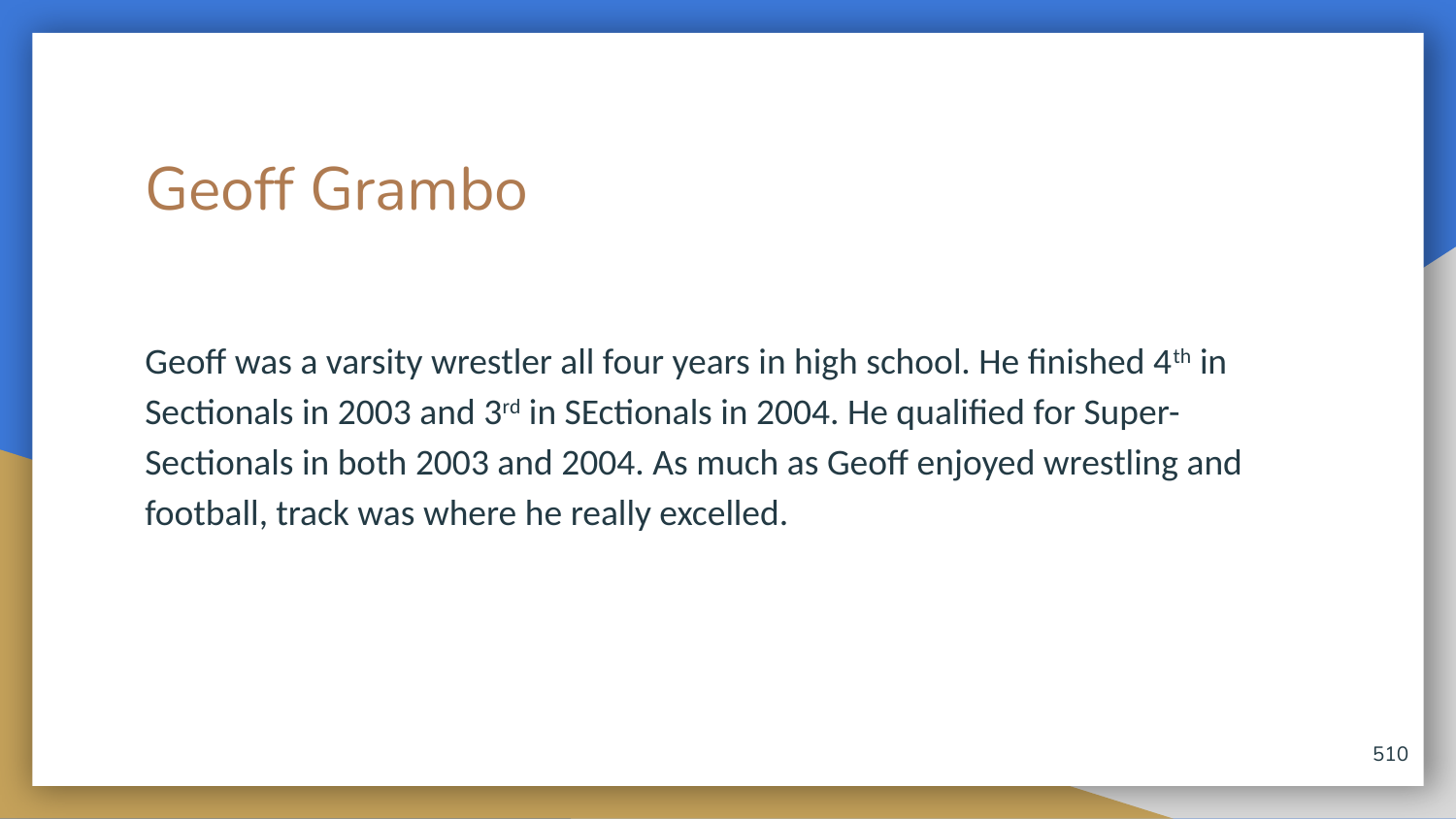

# Geoff Grambo
Geoff was a varsity wrestler all four years in high school. He finished 4th in Sectionals in 2003 and 3rd in SEctionals in 2004. He qualified for Super-Sectionals in both 2003 and 2004. As much as Geoff enjoyed wrestling and football, track was where he really excelled.
510